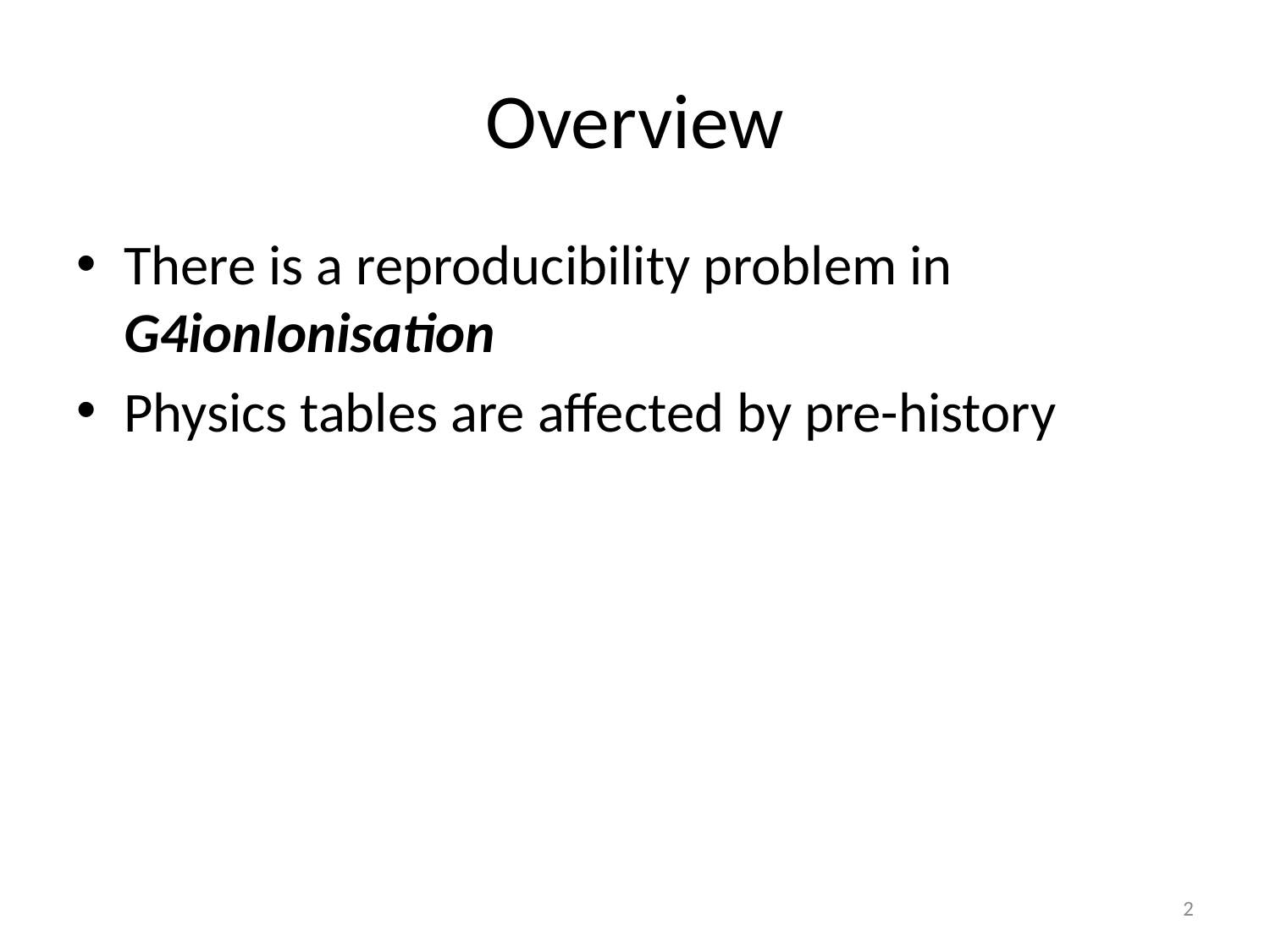

# Overview
There is a reproducibility problem in G4ionIonisation
Physics tables are affected by pre-history
2